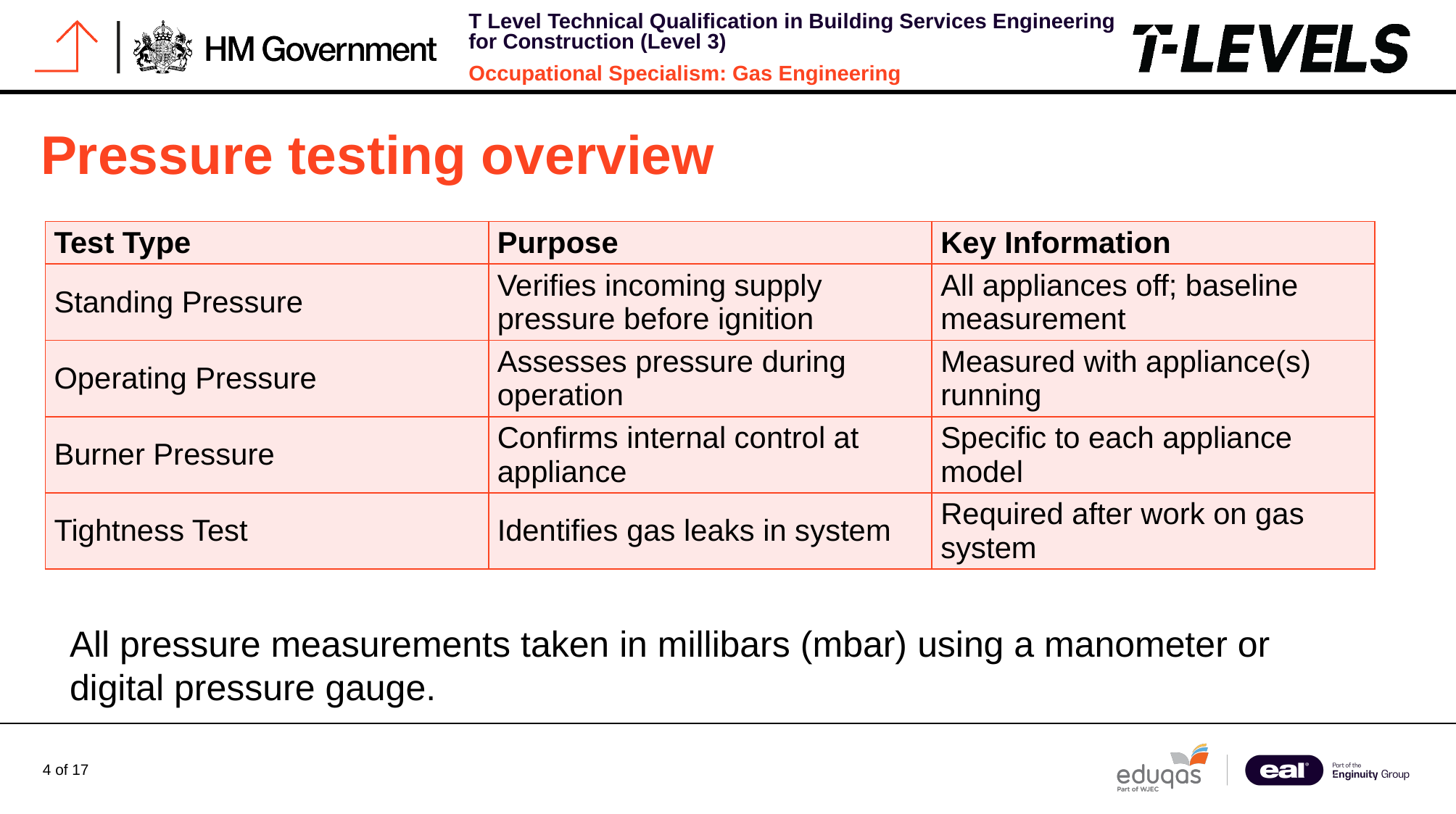

# Pressure testing overview
| Test Type | Purpose | Key Information |
| --- | --- | --- |
| Standing Pressure | Verifies incoming supply pressure before ignition | All appliances off; baseline measurement |
| Operating Pressure | Assesses pressure during operation | Measured with appliance(s) running |
| Burner Pressure | Confirms internal control at appliance | Specific to each appliance model |
| Tightness Test | Identifies gas leaks in system | Required after work on gas system |
All pressure measurements taken in millibars (mbar) using a manometer or digital pressure gauge.